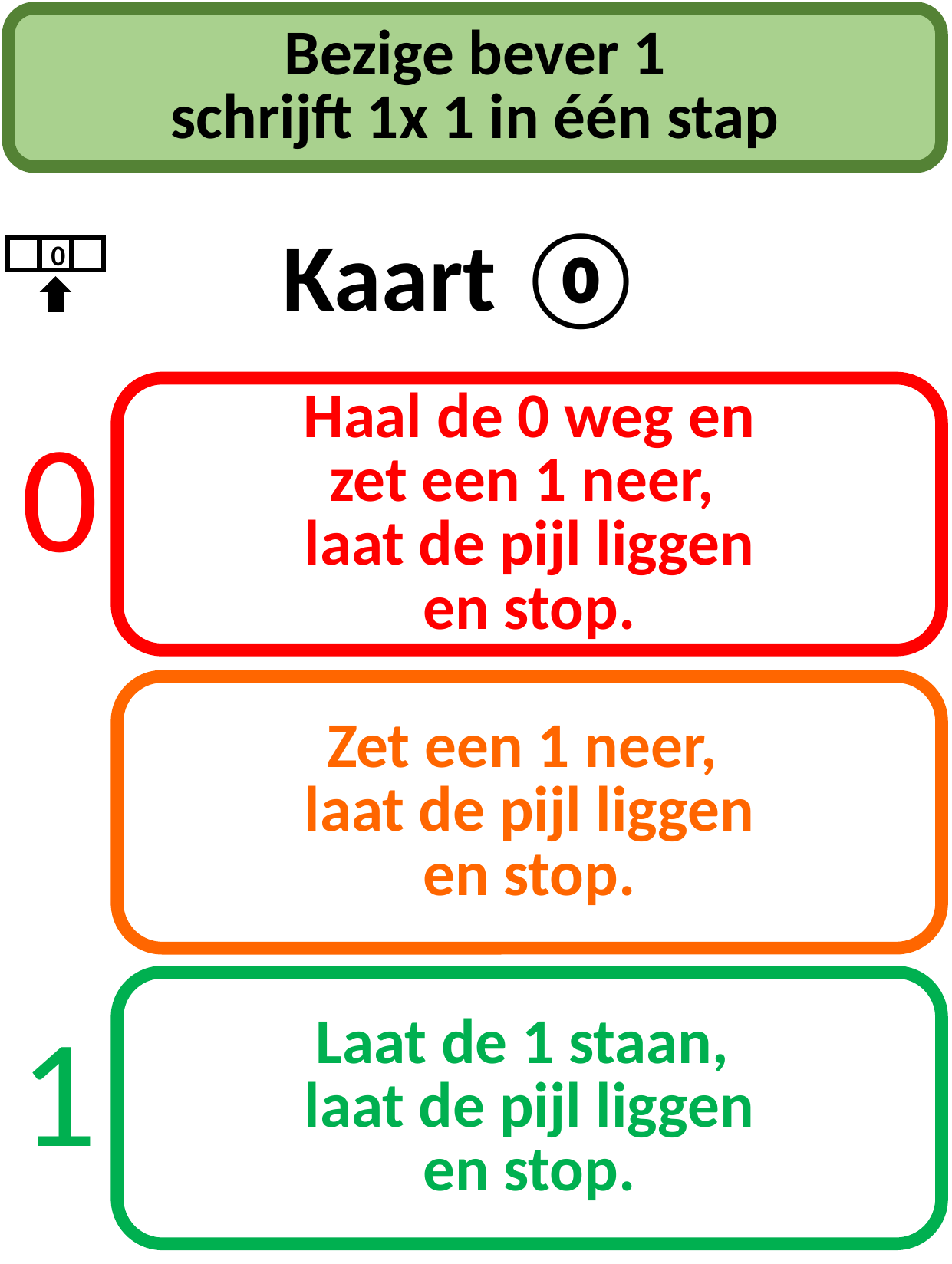

Bezige bever 1
schrijft 1x 1 in één stap
Kaart ⓪

0

Haal de 0 weg en
zet een 1 neer,
laat de pijl liggen
en stop.
0
Zet een 1 neer,
laat de pijl liggen
en stop.
Laat de 1 staan,
laat de pijl liggen
en stop.
1